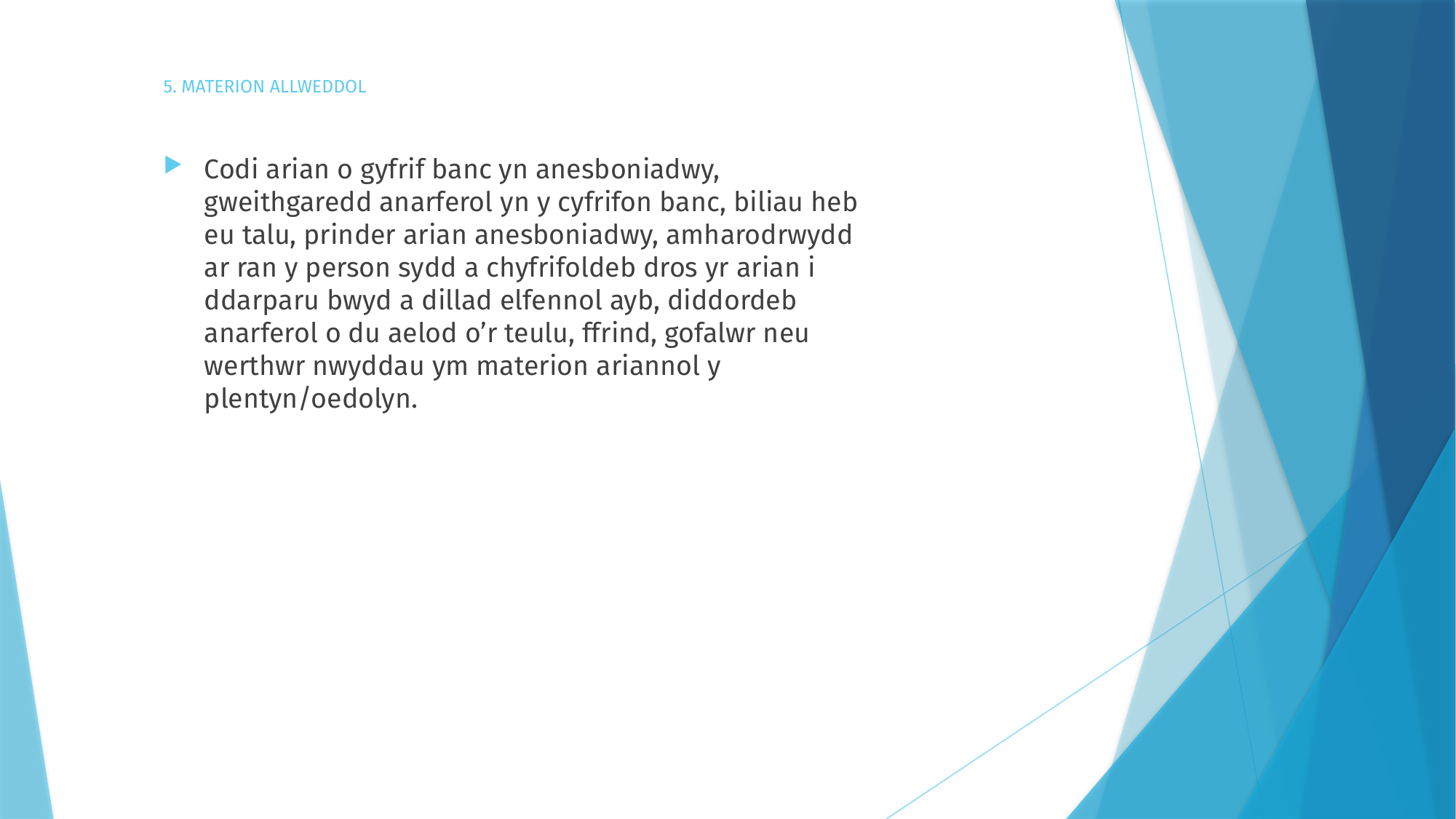

# 5. MATERION ALLWEDDOL
Codi arian o gyfrif banc yn anesboniadwy, gweithgaredd anarferol yn y cyfrifon banc, biliau heb eu talu, prinder arian anesboniadwy, amharodrwydd ar ran y person sydd a chyfrifoldeb dros yr arian i ddarparu bwyd a dillad elfennol ayb, diddordeb anarferol o du aelod o’r teulu, ffrind, gofalwr neu werthwr nwyddau ym materion ariannol y plentyn/oedolyn.